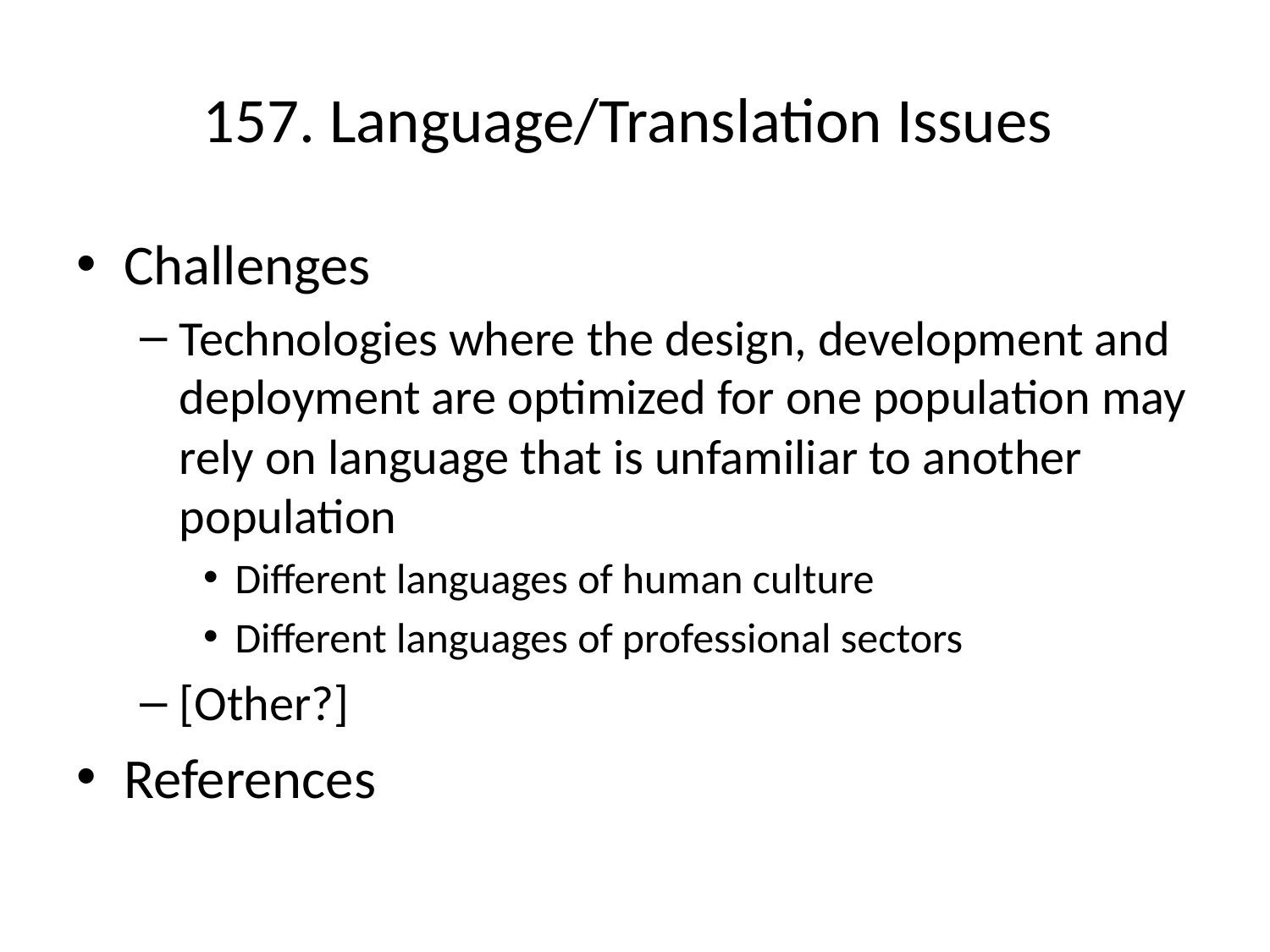

# 157. Language/Translation Issues
Challenges
Technologies where the design, development and deployment are optimized for one population may rely on language that is unfamiliar to another population
Different languages of human culture
Different languages of professional sectors
[Other?]
References